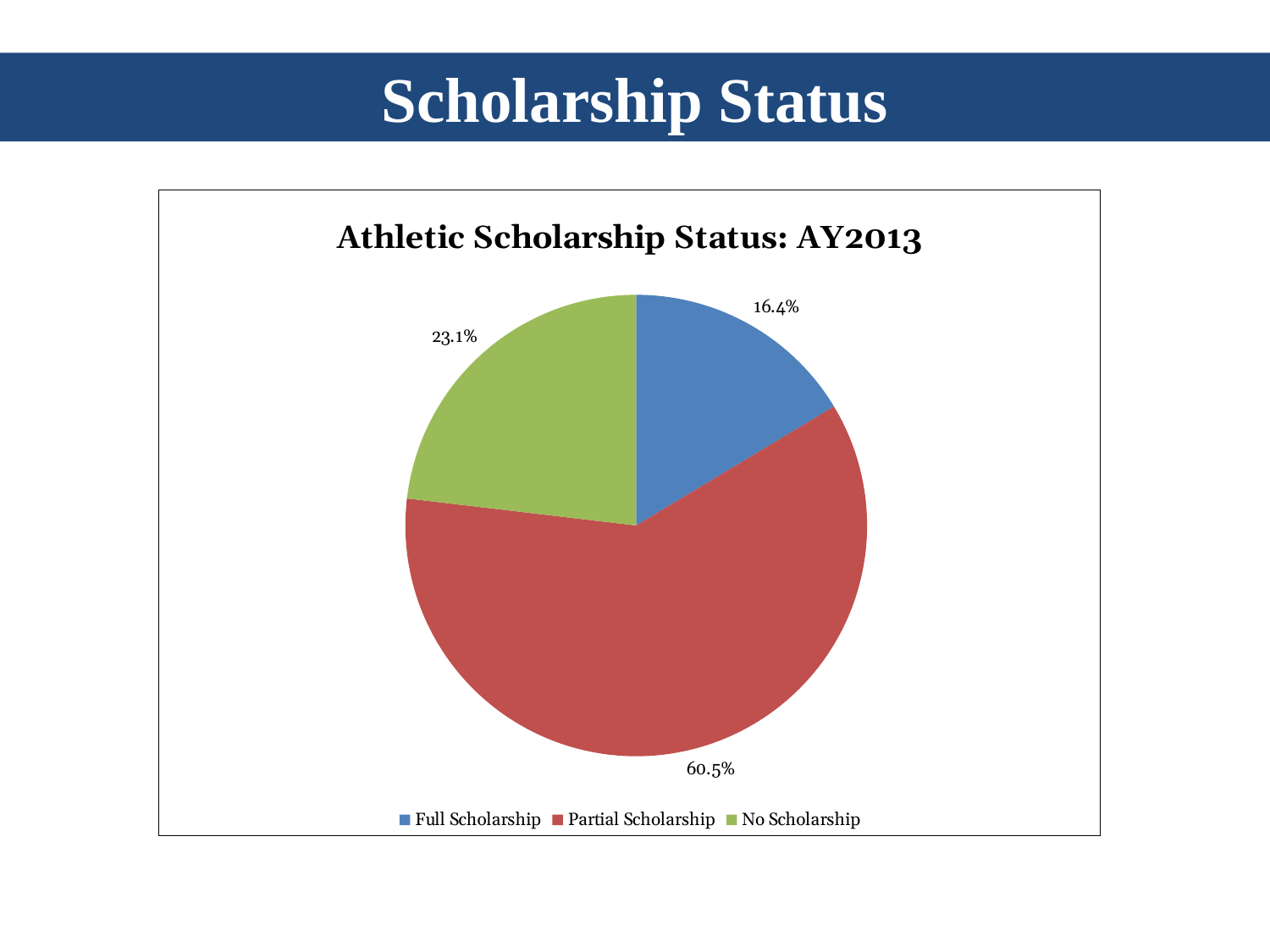

Scholarship Status

### Chart: Athletic Scholarship Status: AY2013

| Category |  |
|---|---|
| Full Scholarship | 509.0 |
| Partial Scholarship | 1881.0 |
| No Scholarship | 719.0 |